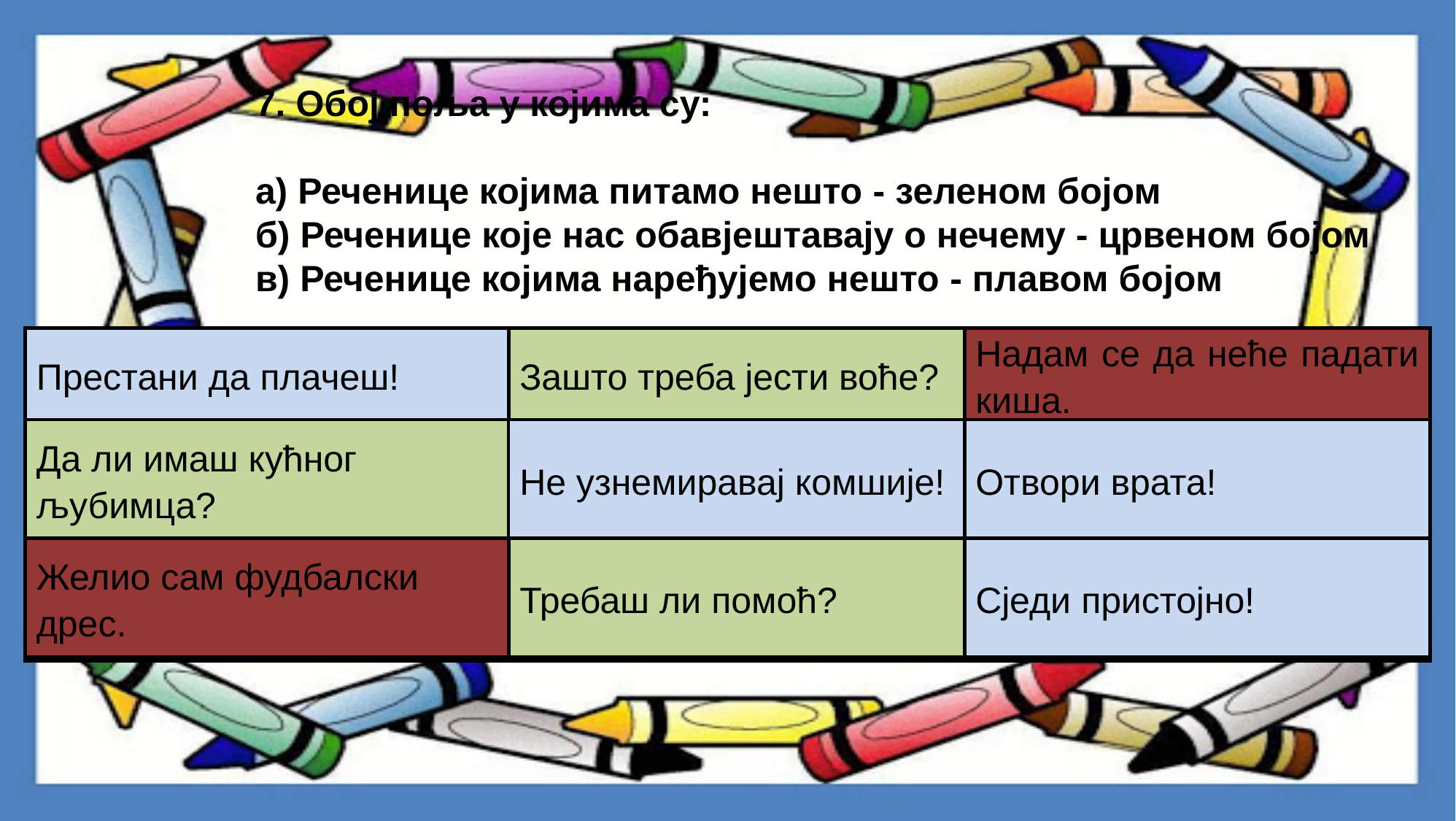

7. Обој поља у којима су:

а) Реченице којима питамо нешто - зеленом бојом
б) Реченице које нас обавјештавају о нечему - црвеном бојом
в) Реченице којима наређујемо нешто - плавом бојом

| Престани да плачеш | Зашто треба јести воће | Надам се да неће падати киша |
| --- | --- | --- |
| Да ли имаш кућног љубимца | Не узнемиравај комшије | Отвори врата |
| Желио сам фудбалски дрес | Требаш ли помоћ | Сједи пристојно |
Престани да плачеш!
Зашто треба јести воће?
Надам се да неће падати киша.
Да ли имаш кућног љубимца?
Не узнемиравај комшије!
Отвори врата!
Желио сам фудбалски дрес.
Требаш ли помоћ?
Сједи пристојно!